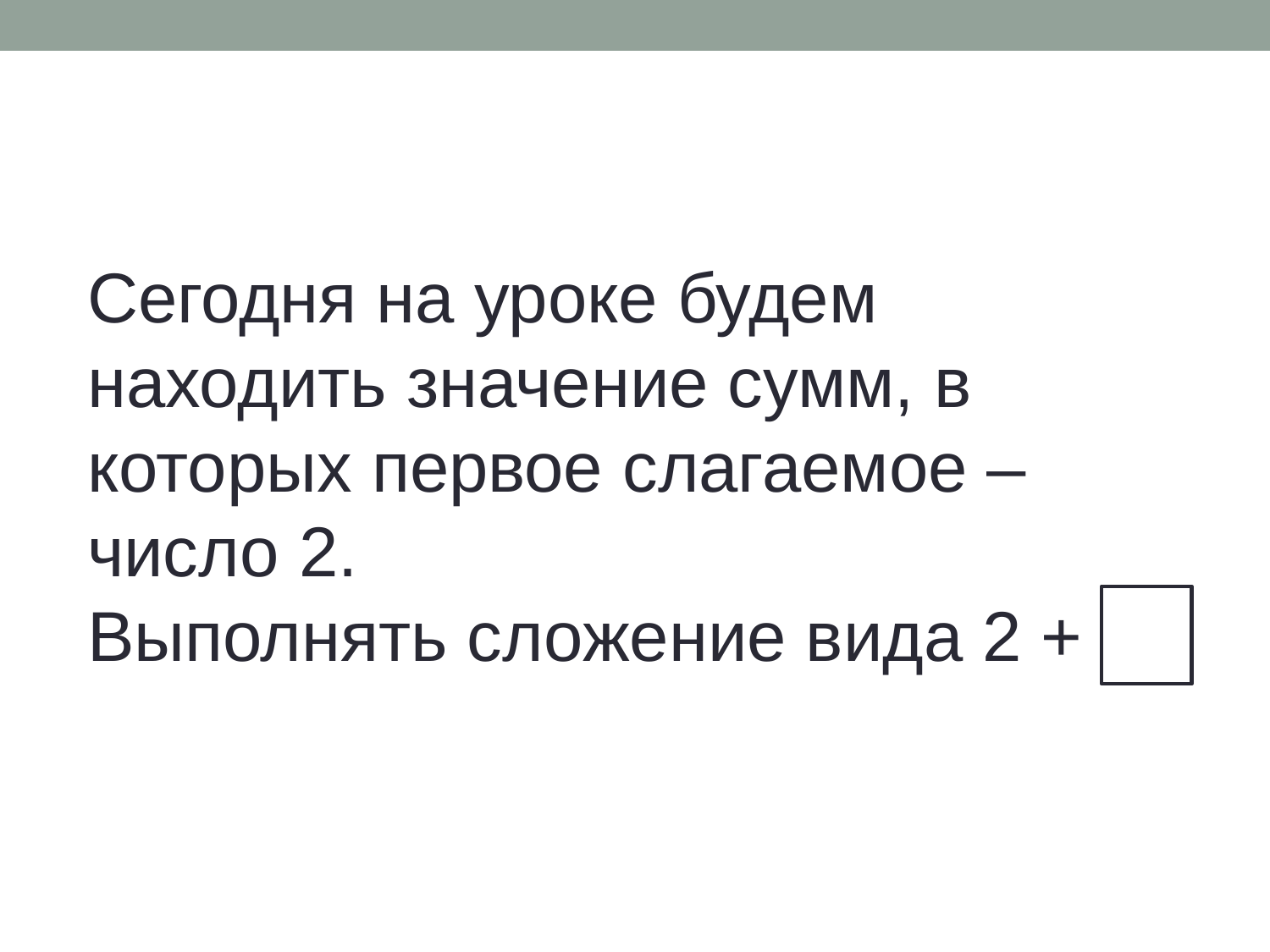

Сегодня на уроке будем находить значение сумм, в которых первое слагаемое – число 2.
Выполнять сложение вида 2 + ;